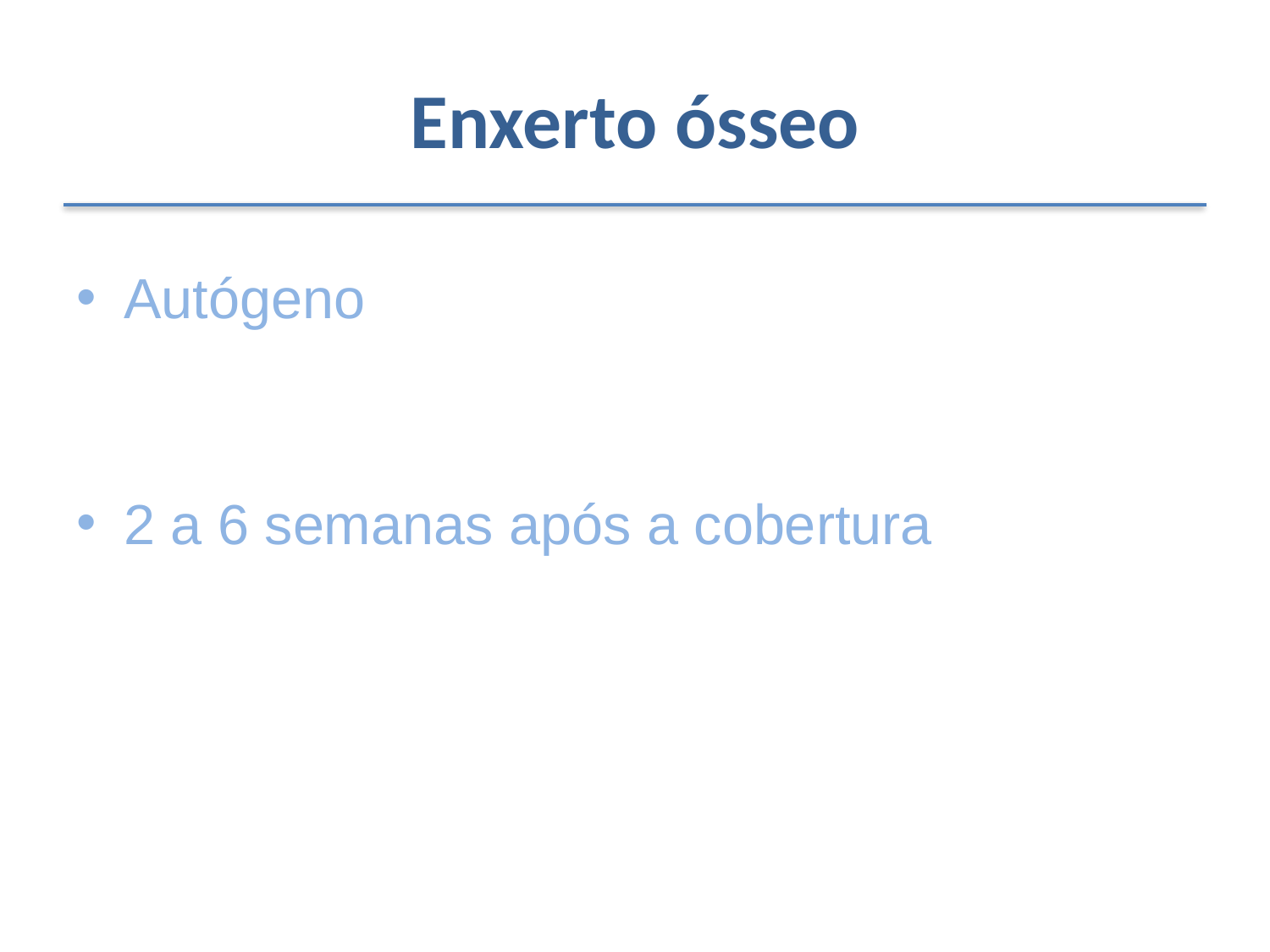

# Enxerto ósseo
Autógeno

2 a 6 semanas após a cobertura